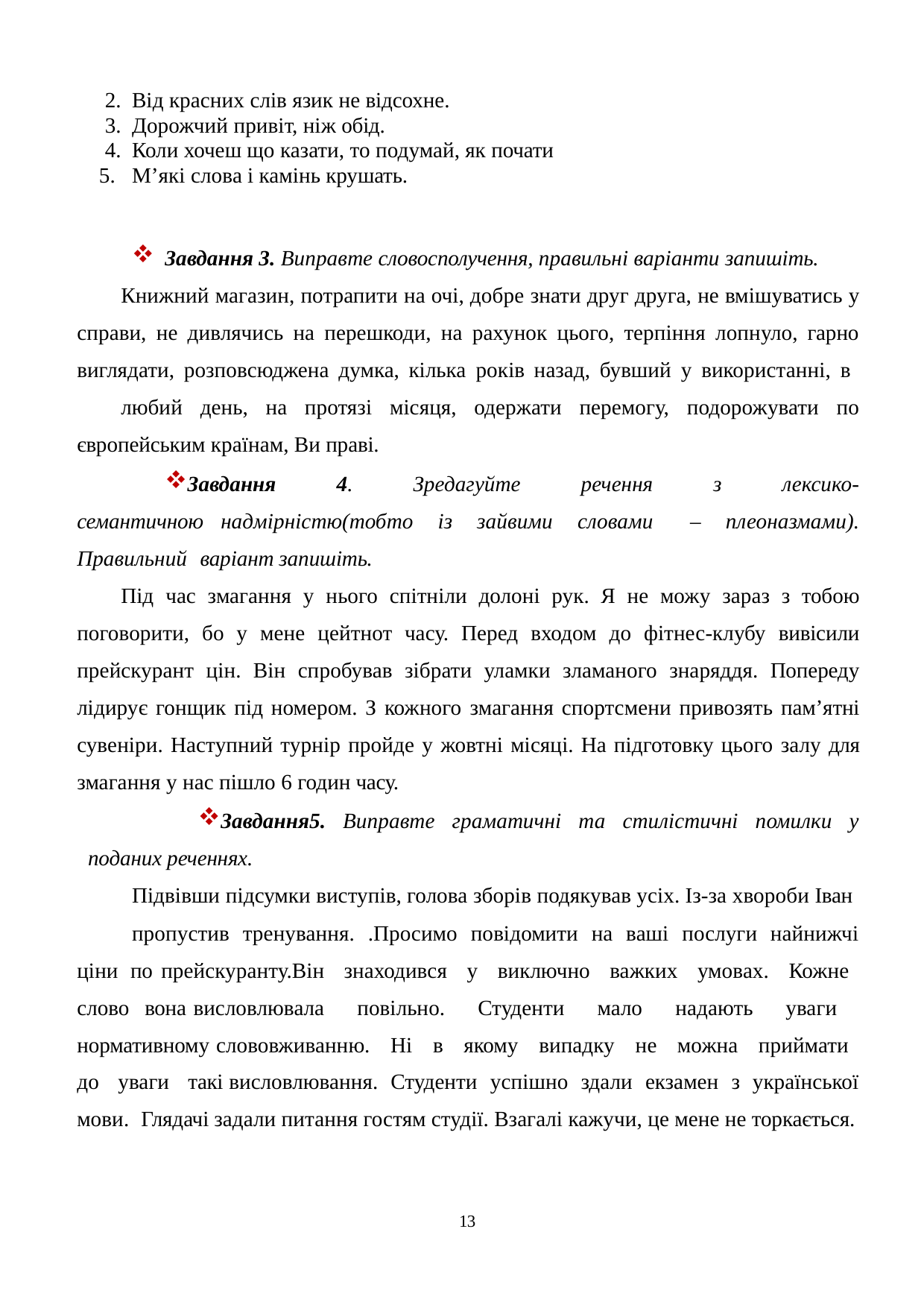

Від красних слів язик не відсохне.
Дорожчий привіт, ніж обід.
Коли хочеш що казати, то подумай, як почати
М’які слова і камінь крушать.

Завдання 3. Виправте словосполучення, правильні варіанти запишіть.
Книжний магазин, потрапити на очі, добре знати друг друга, не вмішуватись у справи, не дивлячись на перешкоди, на рахунок цього, терпіння лопнуло, гарно виглядати, розповсюджена думка, кілька років назад, бувший у використанні, в
любий день, на протязі місяця, одержати перемогу, подорожувати по європейським країнам, Ви праві.
Завдання   4.   Зредагуйте   речення   з   лексико-семантичною надмірністю(тобто із зайвими словами  – плеоназмами). Правильний варіант запишіть.
Під час змагання у нього спітніли долоні рук. Я не можу зараз з тобою поговорити, бо у мене цейтнот часу. Перед входом до фітнес-клубу вивісили прейскурант цін. Він спробував зібрати уламки зламаного знаряддя. Попереду лідирує гонщик під номером. З кожного змагання спортсмени привозять пам’ятні сувеніри. Наступний турнір пройде у жовтні місяці. На підготовку цього залу для змагання у нас пішло 6 годин часу.
Завдання5. Виправте граматичні та стилістичні помилки у поданих реченнях.
Підвівши підсумки виступів, голова зборів подякував усіх. Із-за хвороби Іван
пропустив тренування. .Просимо повідомити на ваші послуги найнижчі ціни по прейскуранту.Він  знаходився  у  виключно  важких  умовах.  Кожне  слово вона висловлювала   повільно.   Студенти   мало   надають   уваги   нормативному слововживанню.  Ні  в  якому  випадку  не  можна  приймати  до  уваги  такі висловлювання. Студенти успішно здали екзамен з української мови. Глядачі задали питання гостям студії. Взагалі кажучи, це мене не торкається.
13